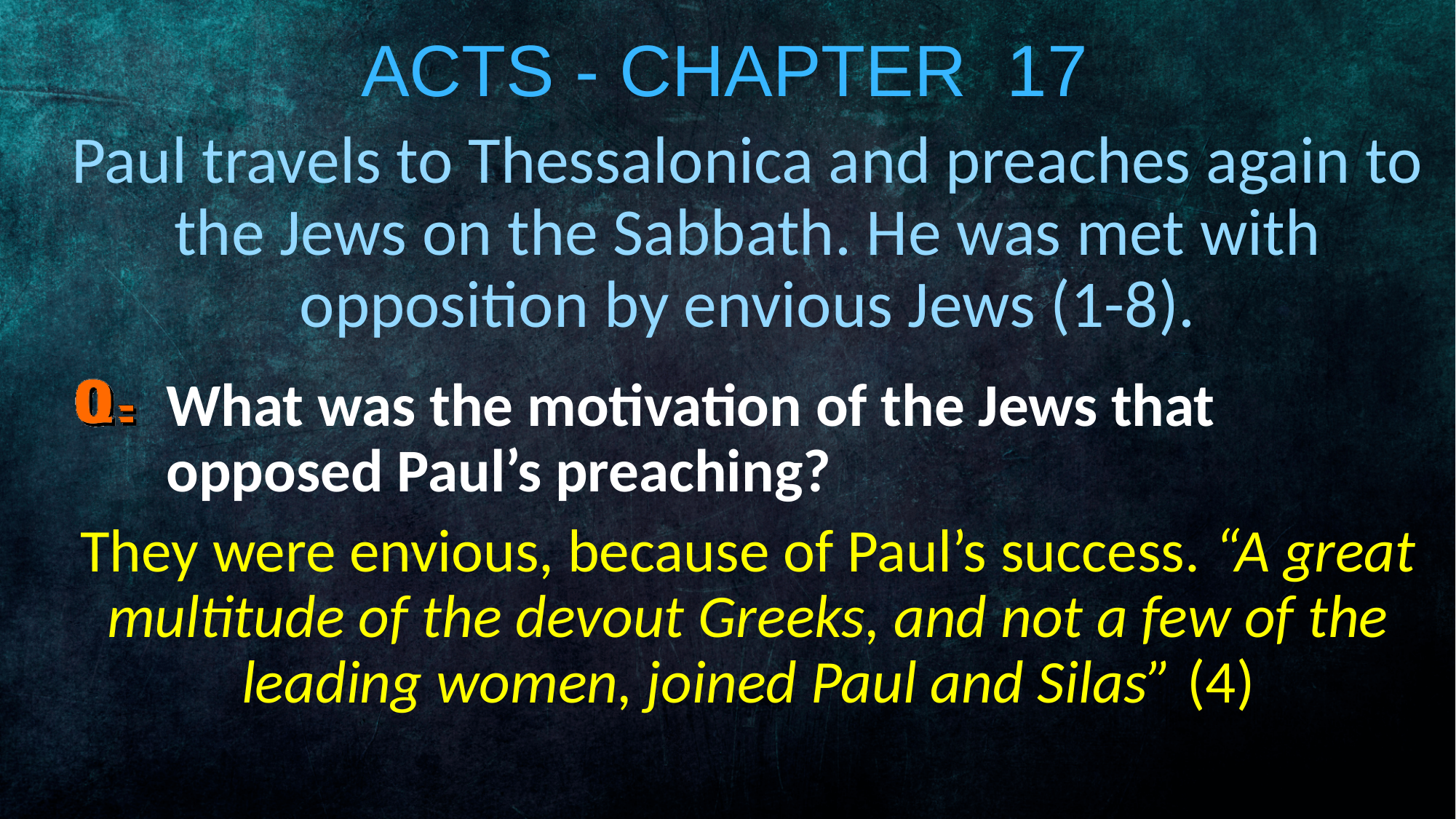

# Acts - Chapter  17
Paul travels to Thessalonica and preaches again to the Jews on the Sabbath. He was met with opposition by envious Jews (1-8).

What was the motivation of the Jews that opposed Paul’s preaching?
They were envious, because of Paul’s success. “A great multitude of the devout Greeks, and not a few of the leading women, joined Paul and Silas” (4)